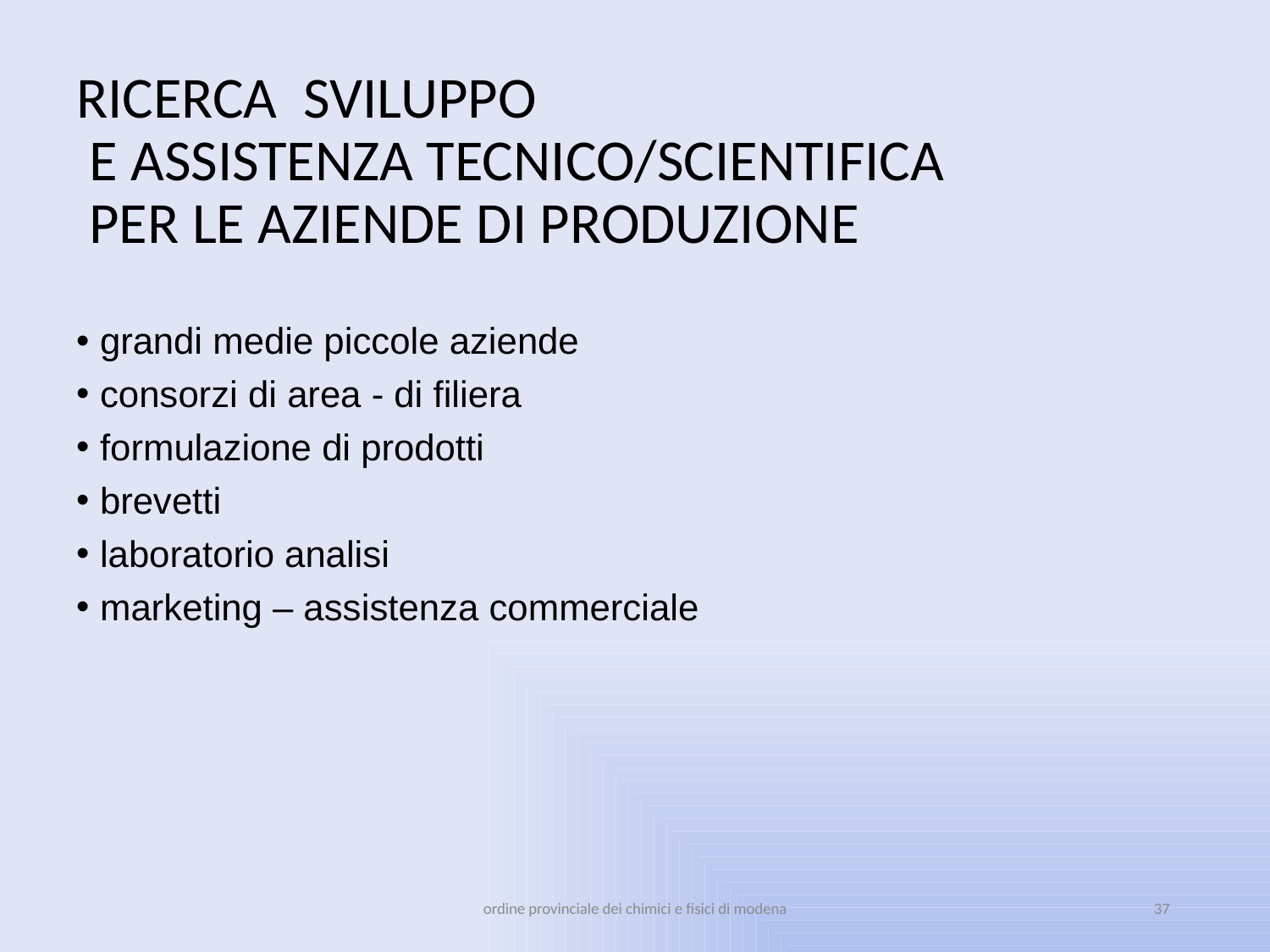

# RICERCA  SVILUPPO E ASSISTENZA TECNICO/SCIENTIFICA PER LE AZIENDE DI PRODUZIONE
grandi medie piccole aziende
consorzi di area - di filiera
formulazione di prodotti
brevetti
laboratorio analisi
marketing – assistenza commerciale

ordine provinciale dei chimici e fisici di modena
37